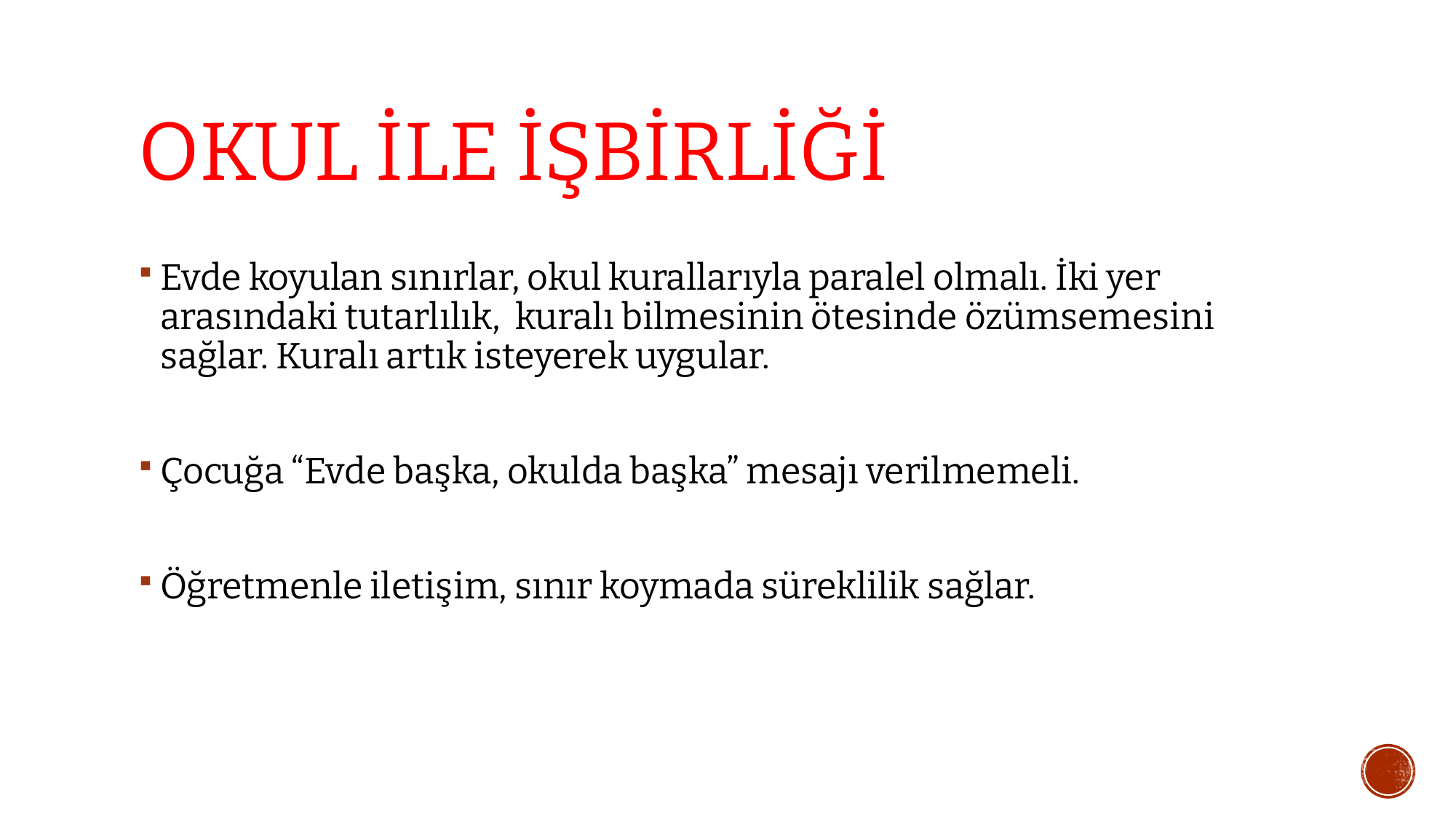

# Okul ile İşbirliği
Evde koyulan sınırlar, okul kurallarıyla paralel olmalı. İki yer arasındaki tutarlılık,  kuralı bilmesinin ötesinde özümsemesini sağlar. Kuralı artık isteyerek uygular.

Çocuğa “Evde başka, okulda başka” mesajı verilmemeli.

Öğretmenle iletişim, sınır koymada süreklilik sağlar.